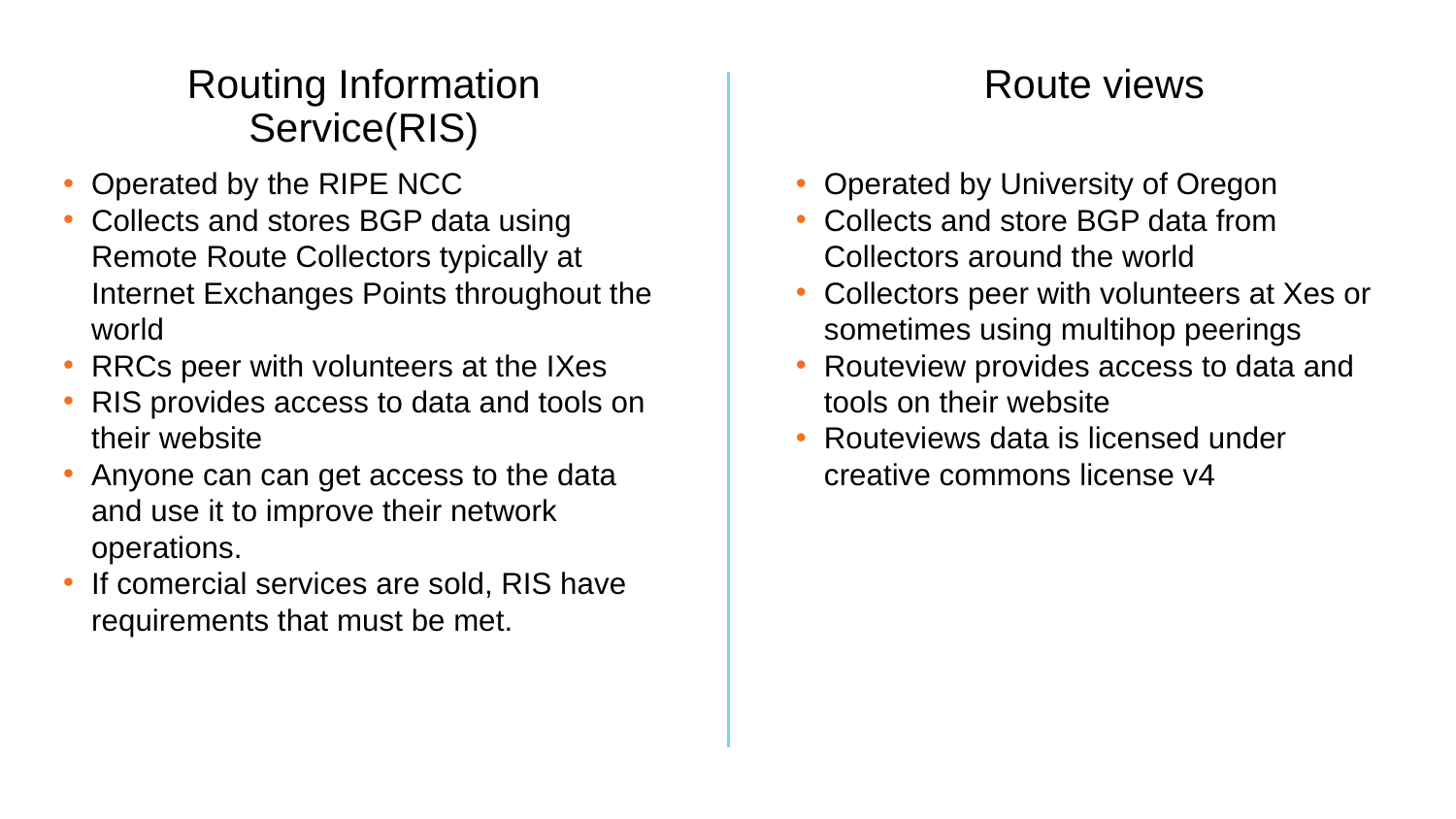

# Comparison Item 1
Routing Information Service(RIS)
Route views
Operated by the RIPE NCC
Collects and stores BGP data using Remote Route Collectors typically at Internet Exchanges Points throughout the world
RRCs peer with volunteers at the IXes
RIS provides access to data and tools on their website
Anyone can can get access to the data and use it to improve their network operations.
If comercial services are sold, RIS have requirements that must be met.
Operated by University of Oregon
Collects and store BGP data from Collectors around the world
Collectors peer with volunteers at Xes or sometimes using multihop peerings
Routeview provides access to data and tools on their website
Routeviews data is licensed under creative commons license v4